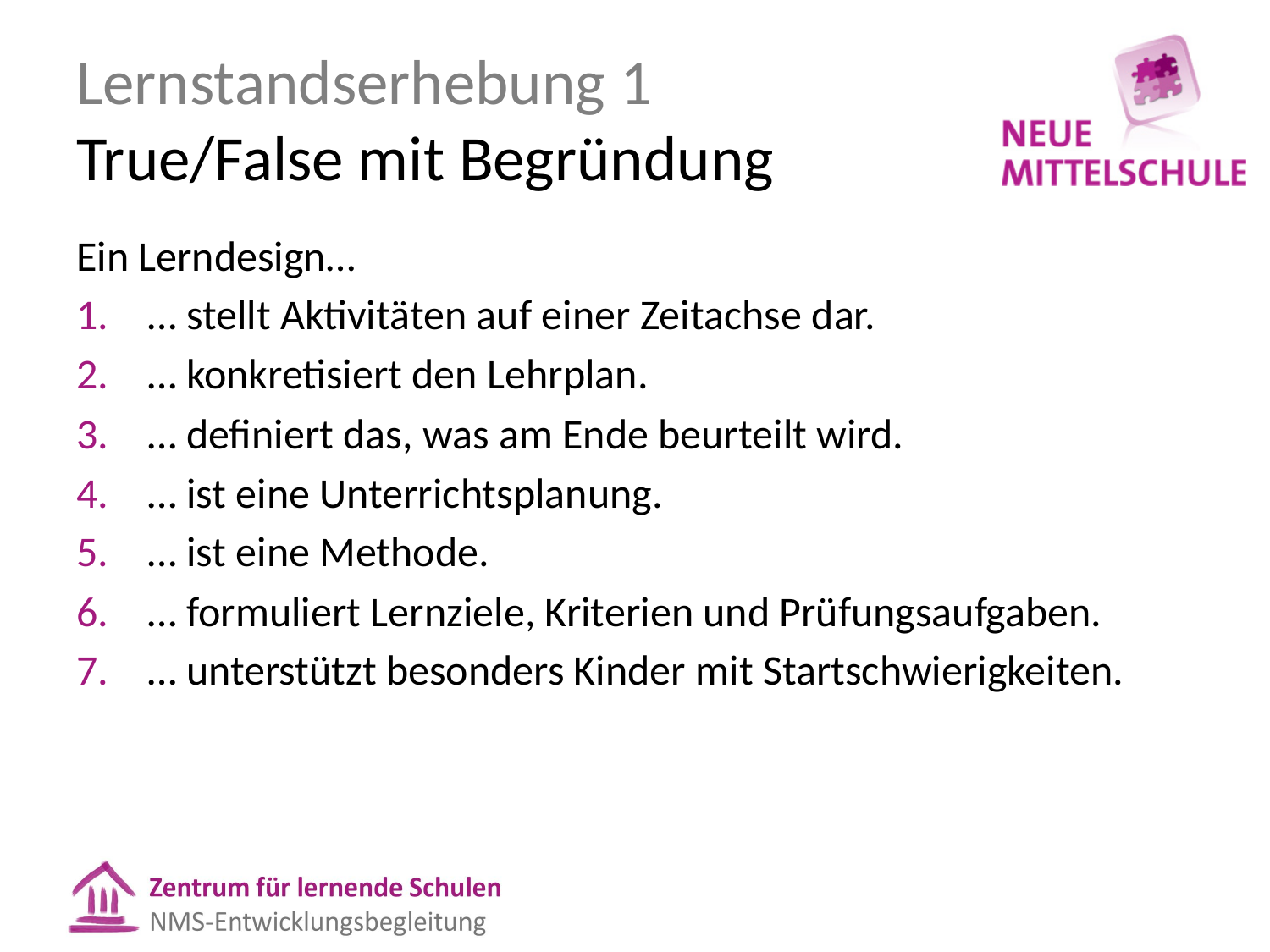

# Lernstandserhebung 1 True/False mit Begründung
Ein Lerndesign…
… stellt Aktivitäten auf einer Zeitachse dar.
… konkretisiert den Lehrplan.
… definiert das, was am Ende beurteilt wird.
… ist eine Unterrichtsplanung.
… ist eine Methode.
… formuliert Lernziele, Kriterien und Prüfungsaufgaben.
… unterstützt besonders Kinder mit Startschwierigkeiten.